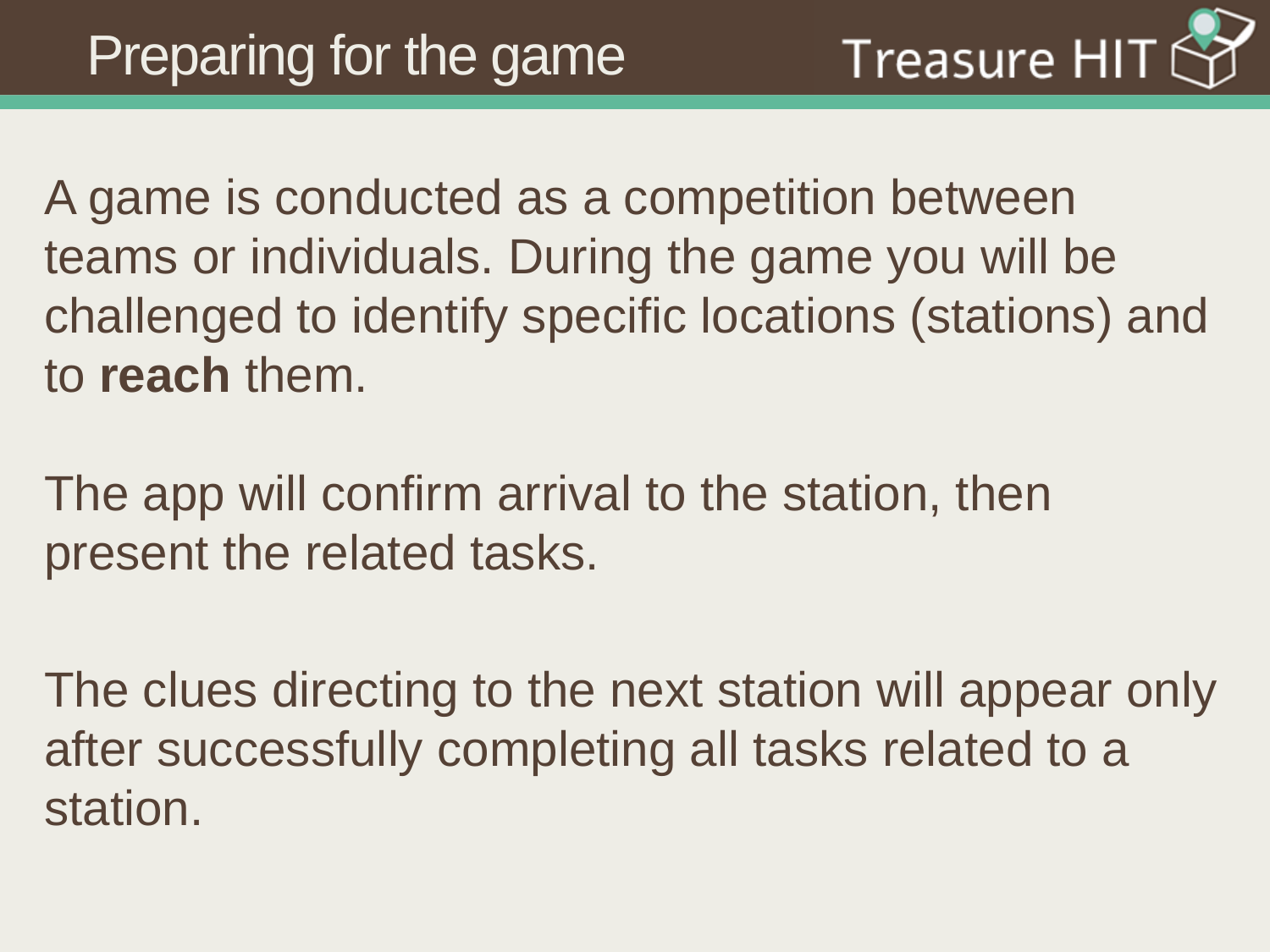

# Preparing for the game
A game is conducted as a competition between teams or individuals. During the game you will be challenged to identify specific locations (stations) and to reach them.

The app will confirm arrival to the station, then present the related tasks.

The clues directing to the next station will appear only after successfully completing all tasks related to a station.